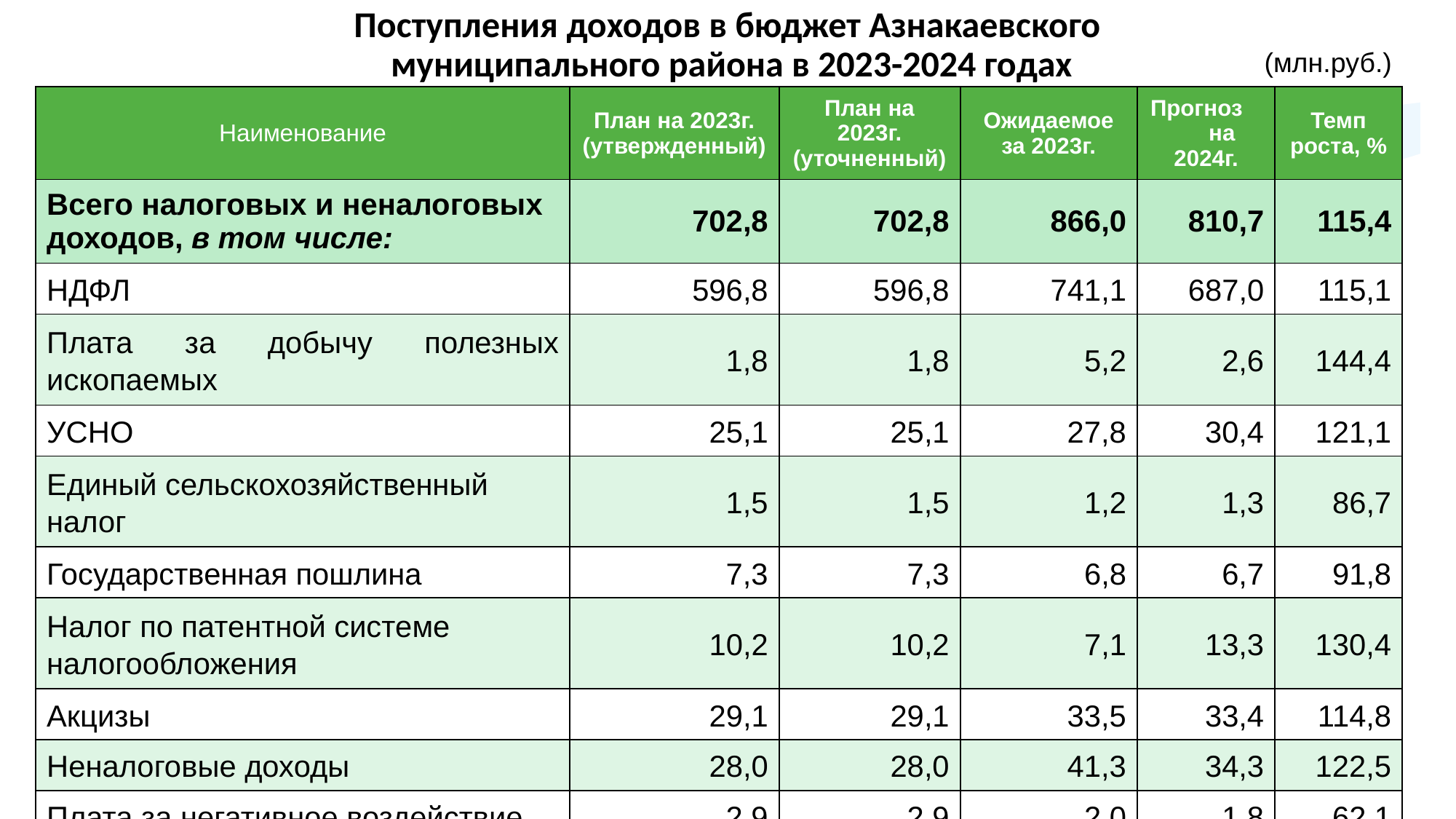

Поступления доходов в бюджет Азнакаевского
муниципального района в 2023-2024 годах
(млн.руб.)
| Наименование | План на 2023г. (утвержденный) | План на 2023г. (уточненный) | Ожидаемое за 2023г. | Прогноз на 2024г. | Темп роста, % |
| --- | --- | --- | --- | --- | --- |
| Всего налоговых и неналоговых доходов, в том числе: | 702,8 | 702,8 | 866,0 | 810,7 | 115,4 |
| НДФЛ | 596,8 | 596,8 | 741,1 | 687,0 | 115,1 |
| Плата за добычу полезных ископаемых | 1,8 | 1,8 | 5,2 | 2,6 | 144,4 |
| УСНО | 25,1 | 25,1 | 27,8 | 30,4 | 121,1 |
| Единый сельскохозяйственный налог | 1,5 | 1,5 | 1,2 | 1,3 | 86,7 |
| Государственная пошлина | 7,3 | 7,3 | 6,8 | 6,7 | 91,8 |
| Налог по патентной системе налогообложения | 10,2 | 10,2 | 7,1 | 13,3 | 130,4 |
| Акцизы | 29,1 | 29,1 | 33,5 | 33,4 | 114,8 |
| Неналоговые доходы | 28,0 | 28,0 | 41,3 | 34,3 | 122,5 |
| Плата за негативное воздействие | 2,9 | 2,9 | 2,0 | 1,8 | 62,1 |
| Безвозмездные поступления | 1 378,8 | 1 772,7 | 1 772,7 | 1 521,7 | 110,4 |
| Итого доходов | 2 081,6 | 2 475,5 | 2 638,7 | 2 332,5 | 112,1 |